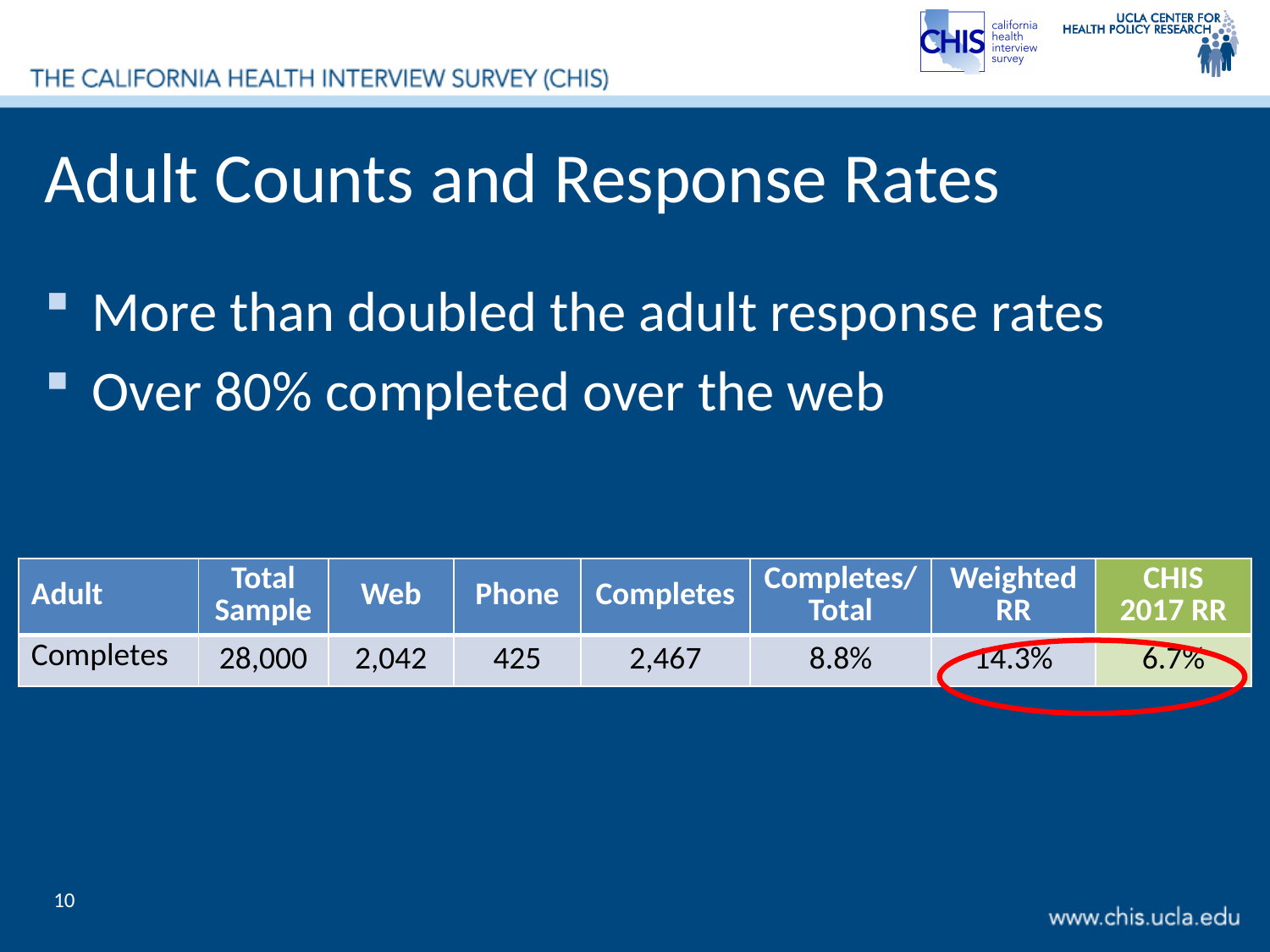

# Adult Counts and Response Rates
More than doubled the adult response rates
Over 80% completed over the web
| Adult | Total Sample | Web | Phone | Completes | Completes/ Total | Weighted RR | CHIS 2017 RR |
| --- | --- | --- | --- | --- | --- | --- | --- |
| Completes | 28,000 | 2,042 | 425 | 2,467 | 8.8% | 14.3% | 6.7% |

10